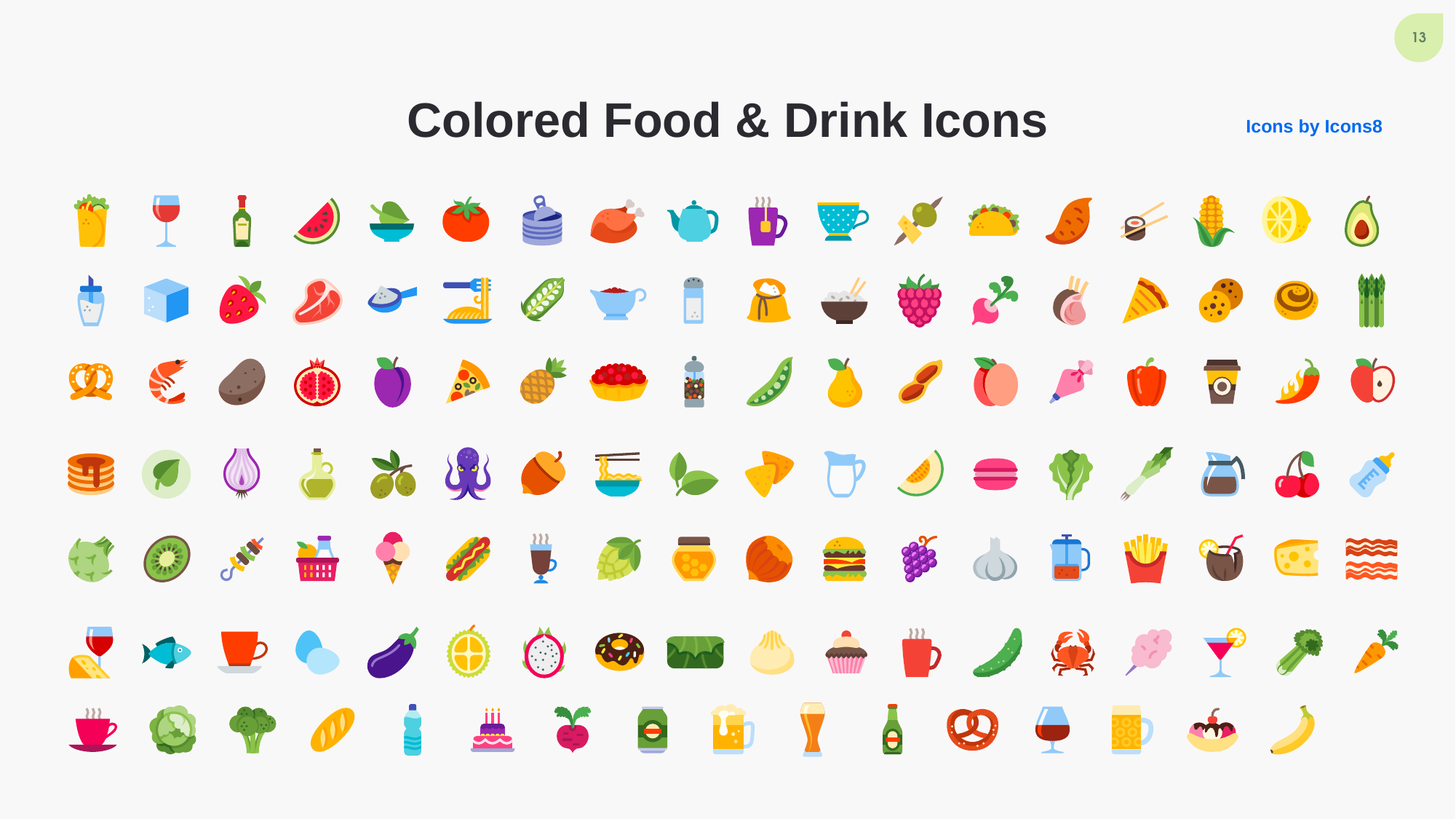

Colored Food & Drink Icons
Icons by Icons8